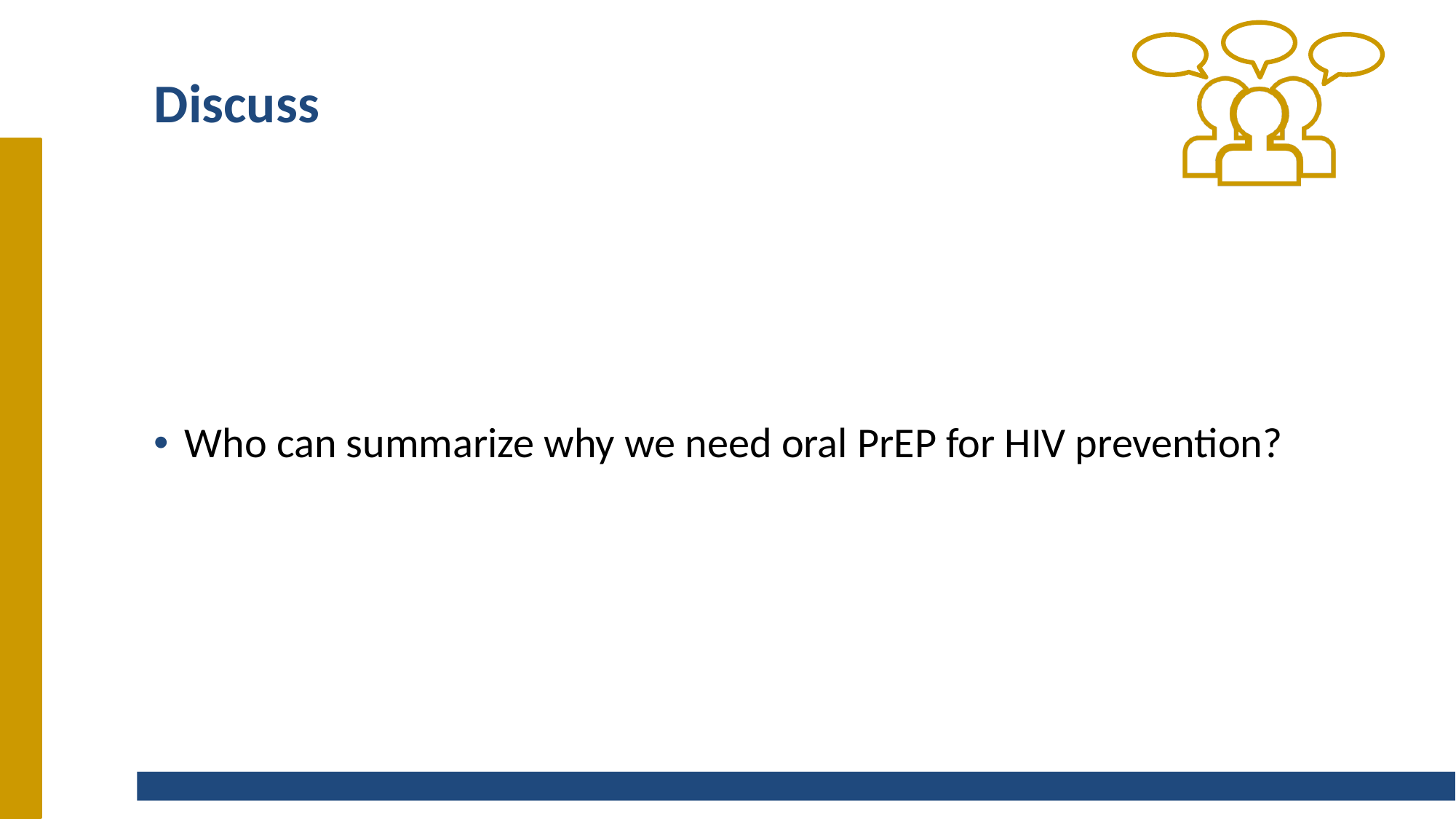

# Discuss

Who can summarize why we need oral PrEP for HIV prevention?